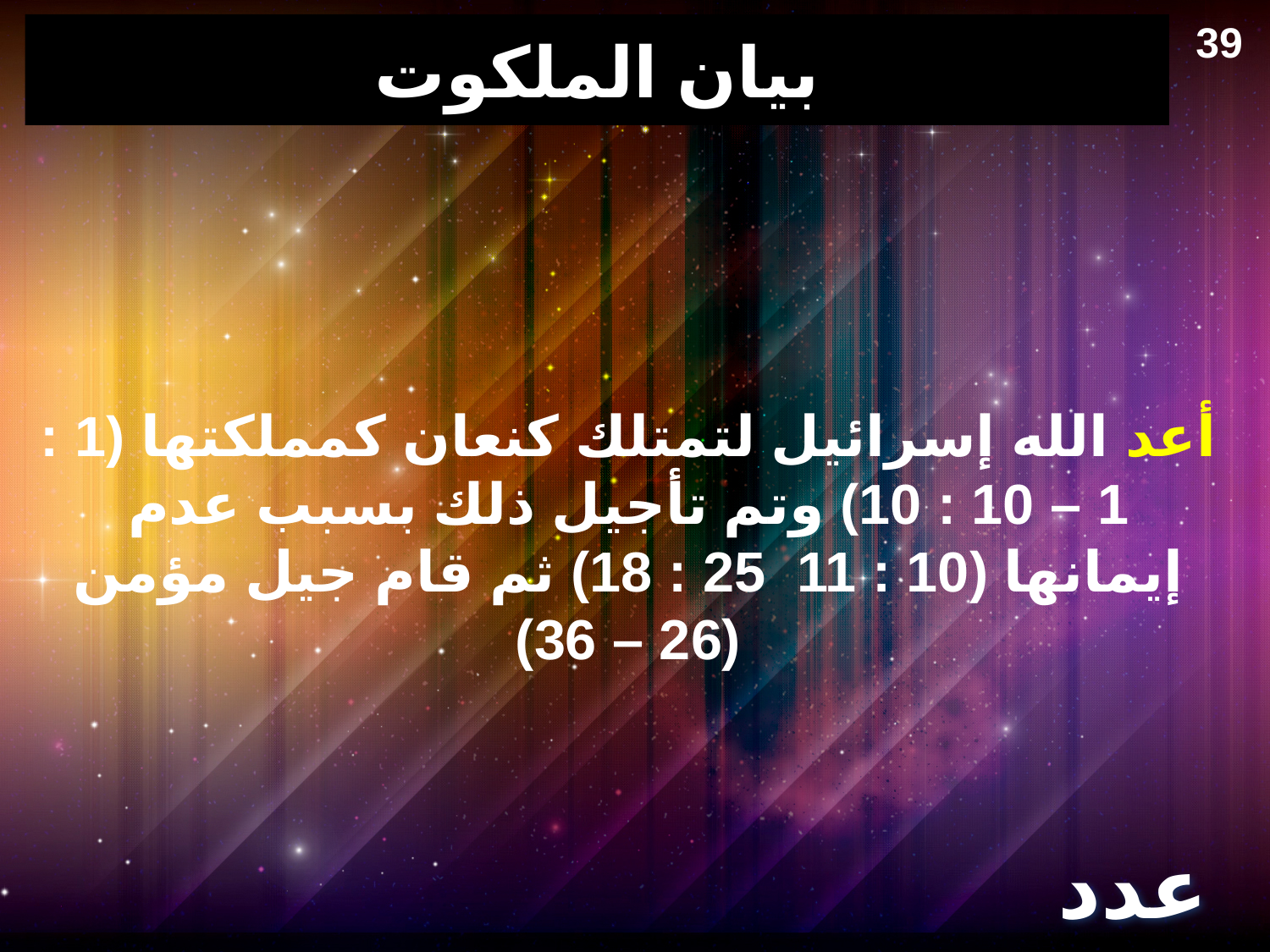

39
# بيان الملكوت
أعد الله إسرائيل لتمتلك كنعان كمملكتها (1 : 1 – 10 : 10) وتم تأجيل ذلك بسبب عدم إيمانها (10 : 11  25 : 18) ثم قام جيل مؤمن (26 – 36)
عدد